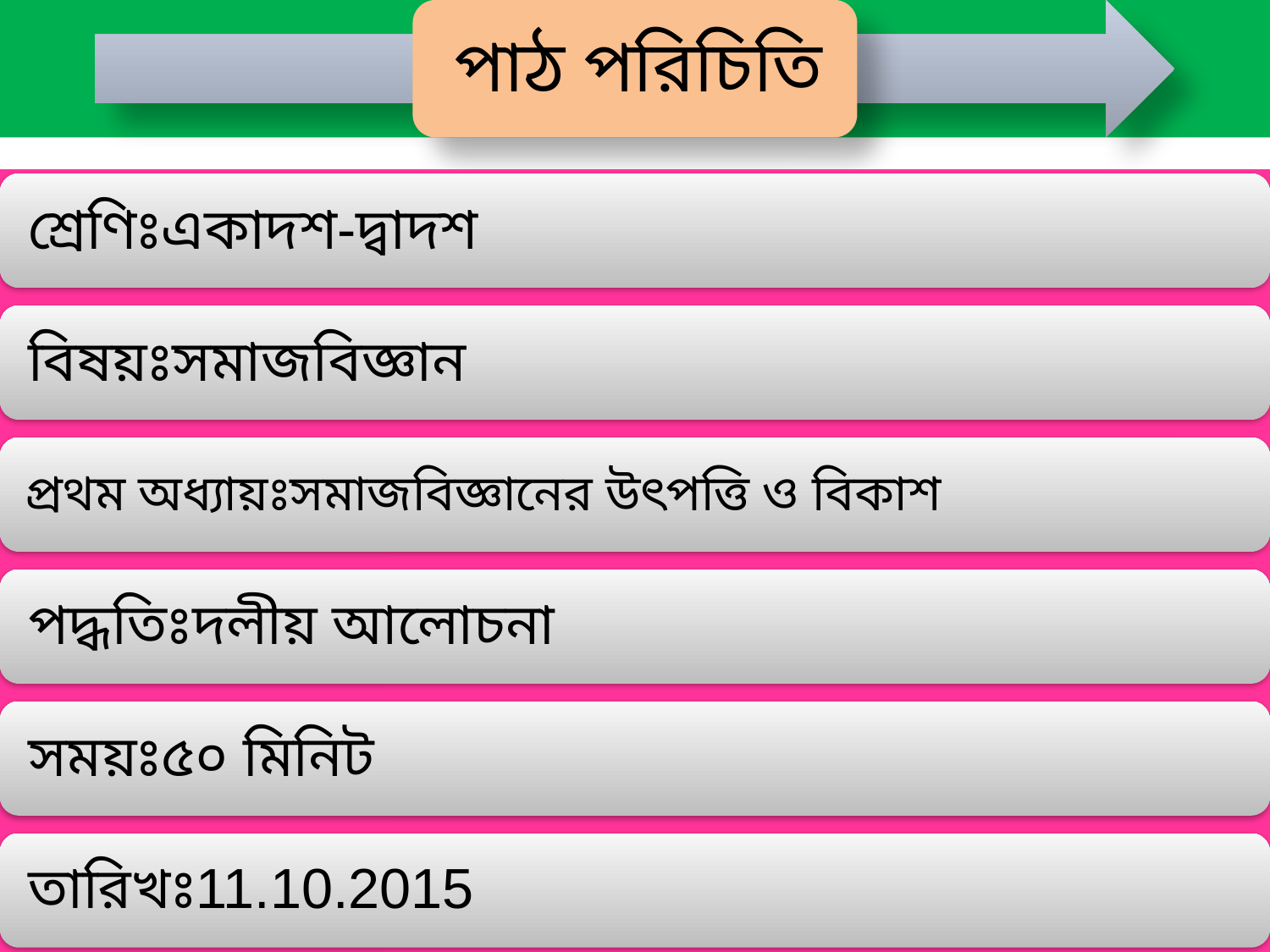

পাঠ পরিচিতি
শ্রেণিঃএকাদশ-দ্বাদশ
বিষয়ঃসমাজবিজ্ঞান
প্রথম অধ্যায়ঃসমাজবিজ্ঞানের উৎপত্তি ও বিকাশ
পদ্ধতিঃদলীয় আলোচনা
সময়ঃ৫০ মিনিট
তারিখঃ11.10.2015